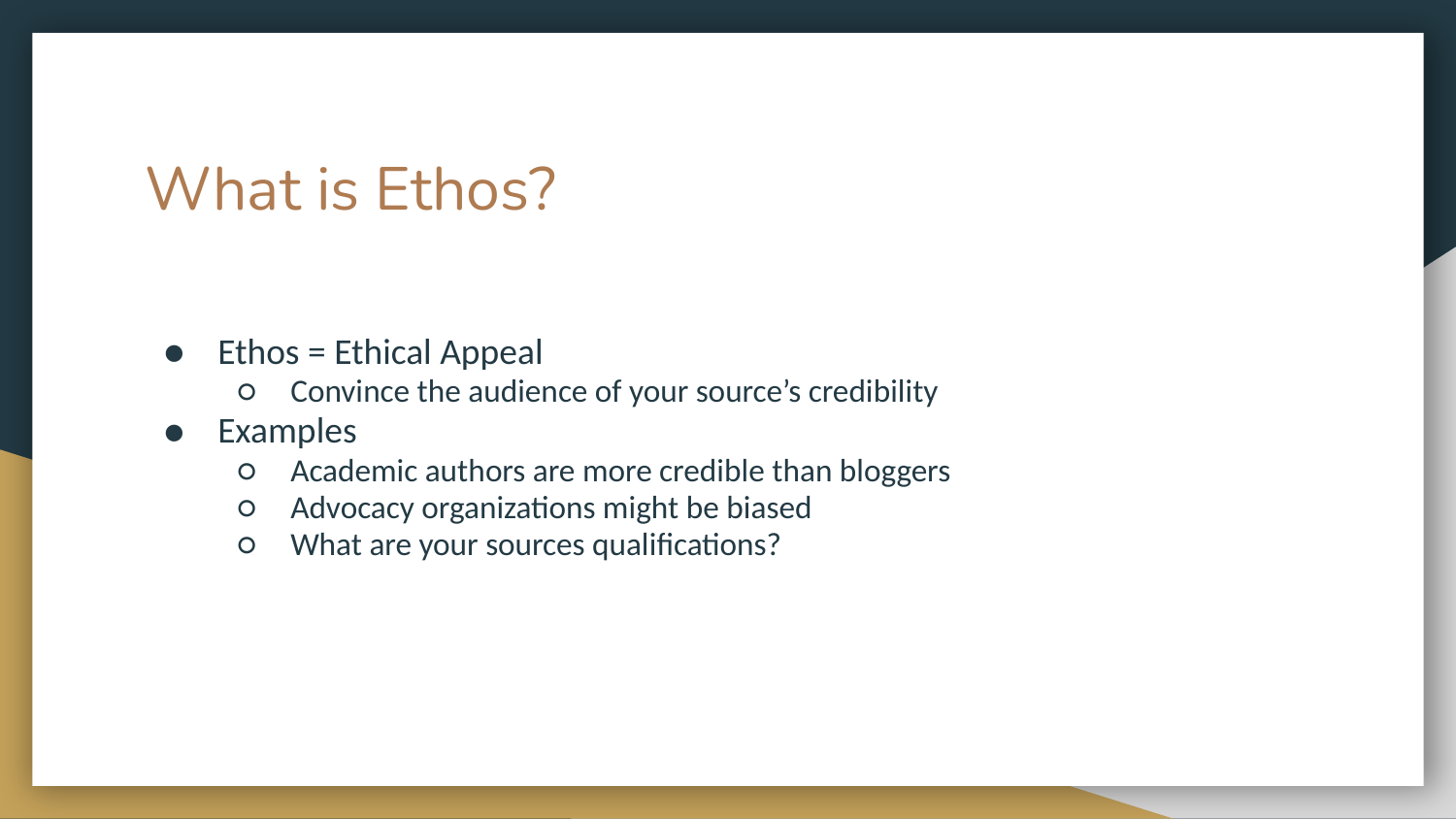

# What is Ethos?
Ethos = Ethical Appeal
Convince the audience of your source’s credibility
Examples
Academic authors are more credible than bloggers
Advocacy organizations might be biased
What are your sources qualifications?